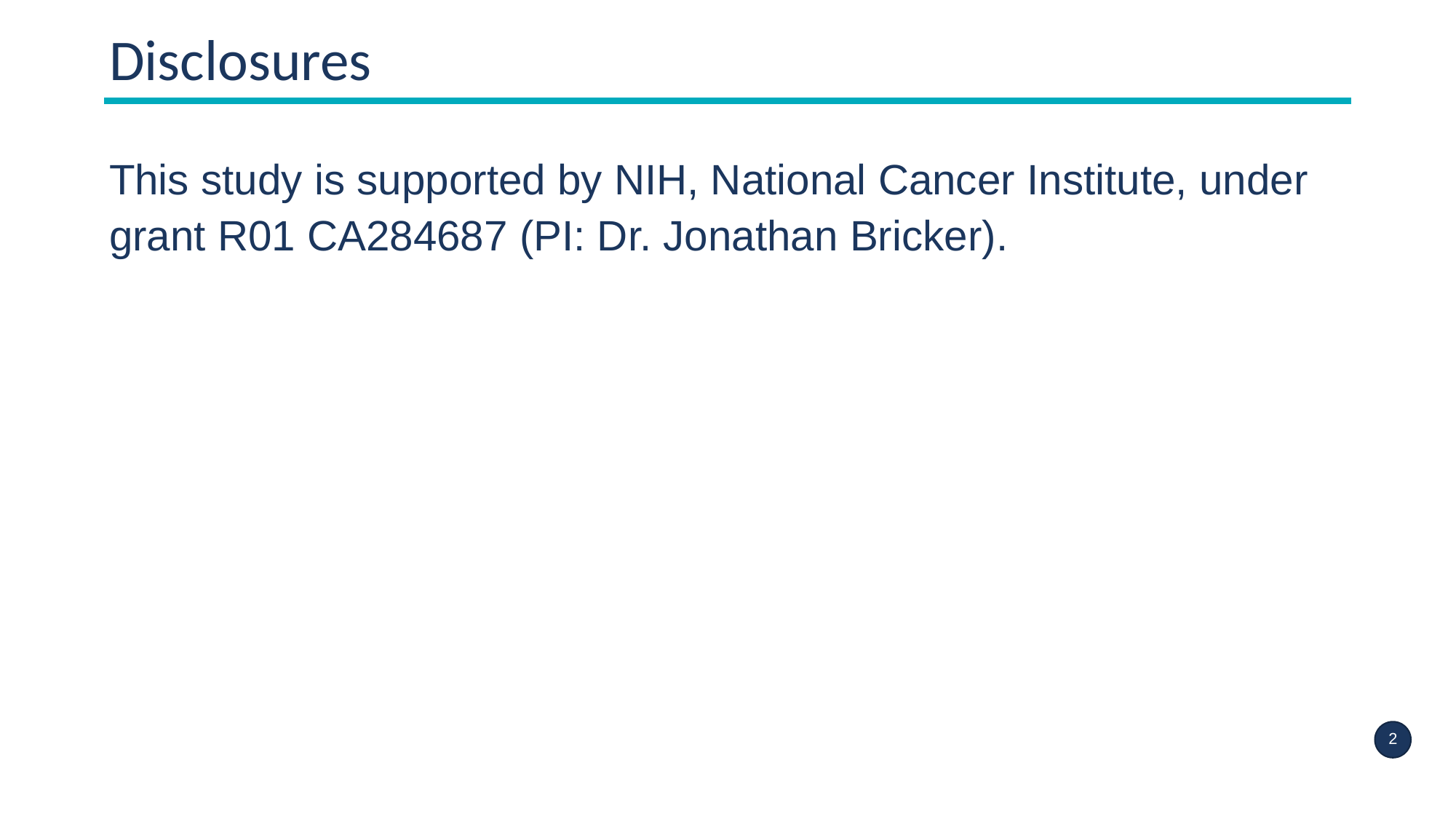

Disclosures

This study is supported by NIH, National Cancer Institute, under grant R01 CA284687 (PI: Dr. Jonathan Bricker).

2